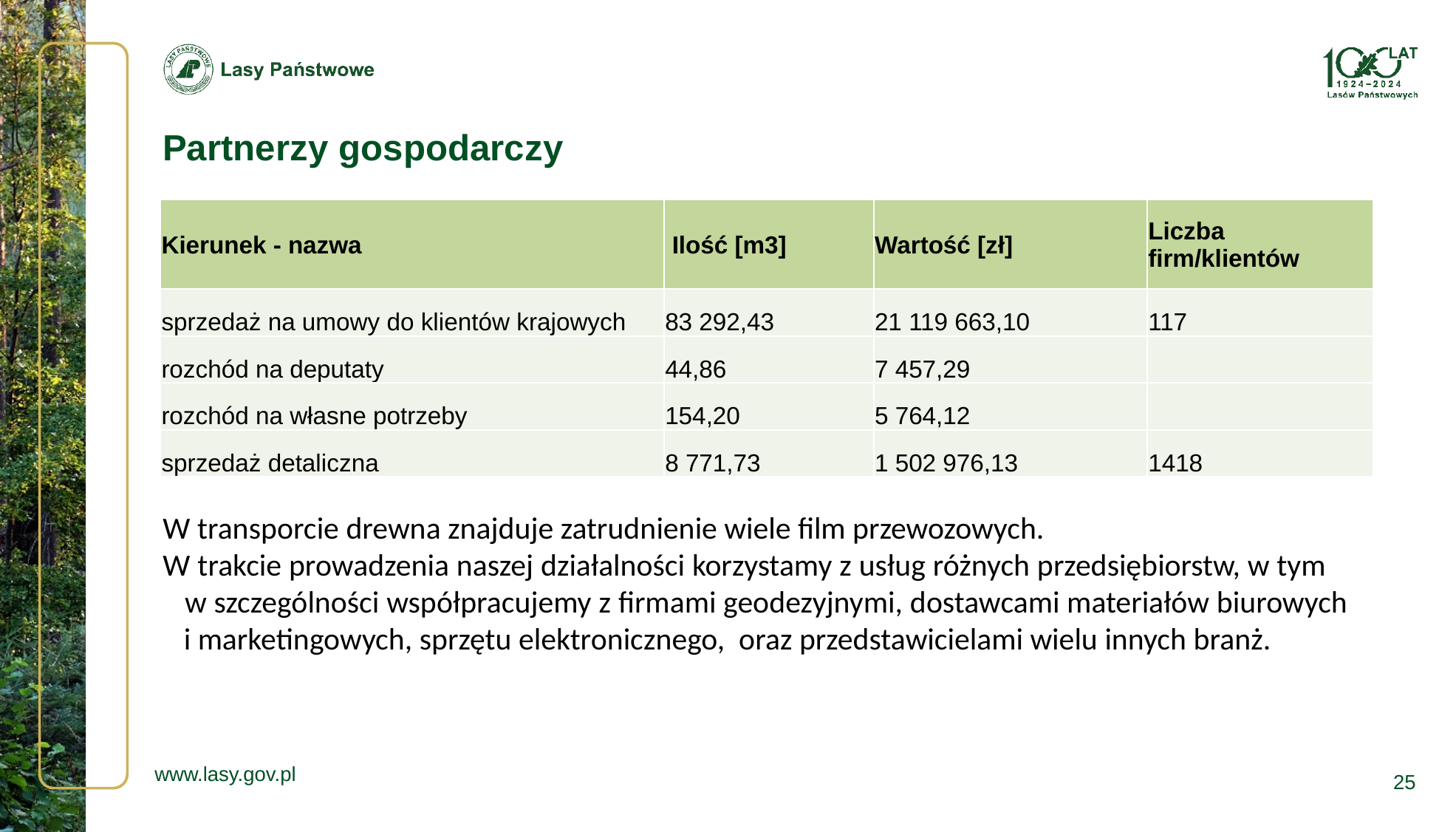

Partnerzy gospodarczy
| Kierunek - nazwa | Ilość [m3] | Wartość [zł] | Liczba firm/klientów |
| --- | --- | --- | --- |
| sprzedaż na umowy do klientów krajowych | 83 292,43 | 21 119 663,10 | 117 |
| rozchód na deputaty | 44,86 | 7 457,29 |  |
| rozchód na własne potrzeby | 154,20 | 5 764,12 |  |
| sprzedaż detaliczna | 8 771,73 | 1 502 976,13 | 1418 |
W transporcie drewna znajduje zatrudnienie wiele film przewozowych.
W trakcie prowadzenia naszej działalności korzystamy z usług różnych przedsiębiorstw, w tym         w szczególności współpracujemy z firmami geodezyjnymi, dostawcami materiałów biurowych      i marketingowych, sprzętu elektronicznego,  oraz przedstawicielami wielu innych branż.